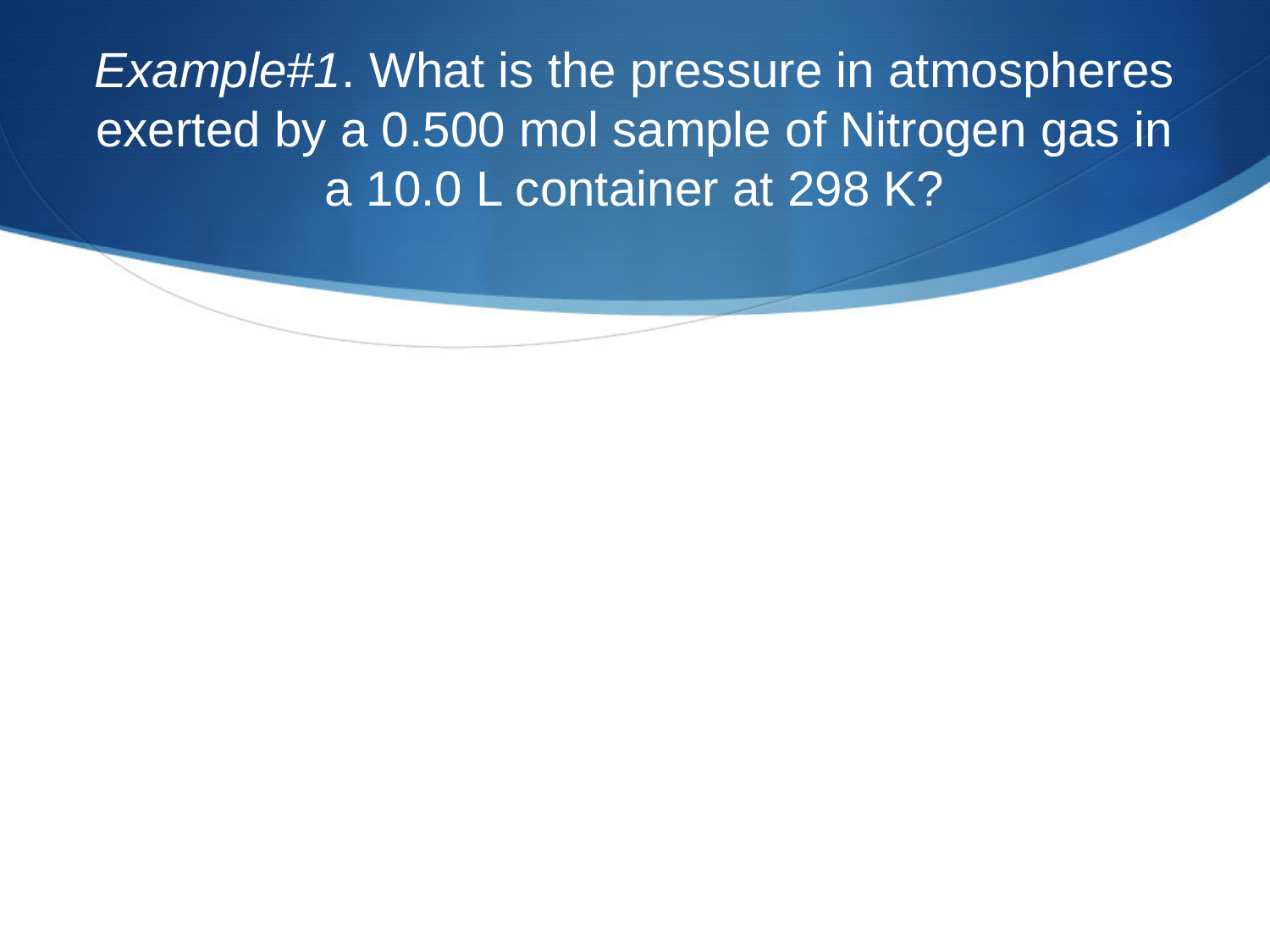

# Example#1. What is the pressure in atmospheres exerted by a 0.500 mol sample of Nitrogen gas in a 10.0 L container at 298 K?